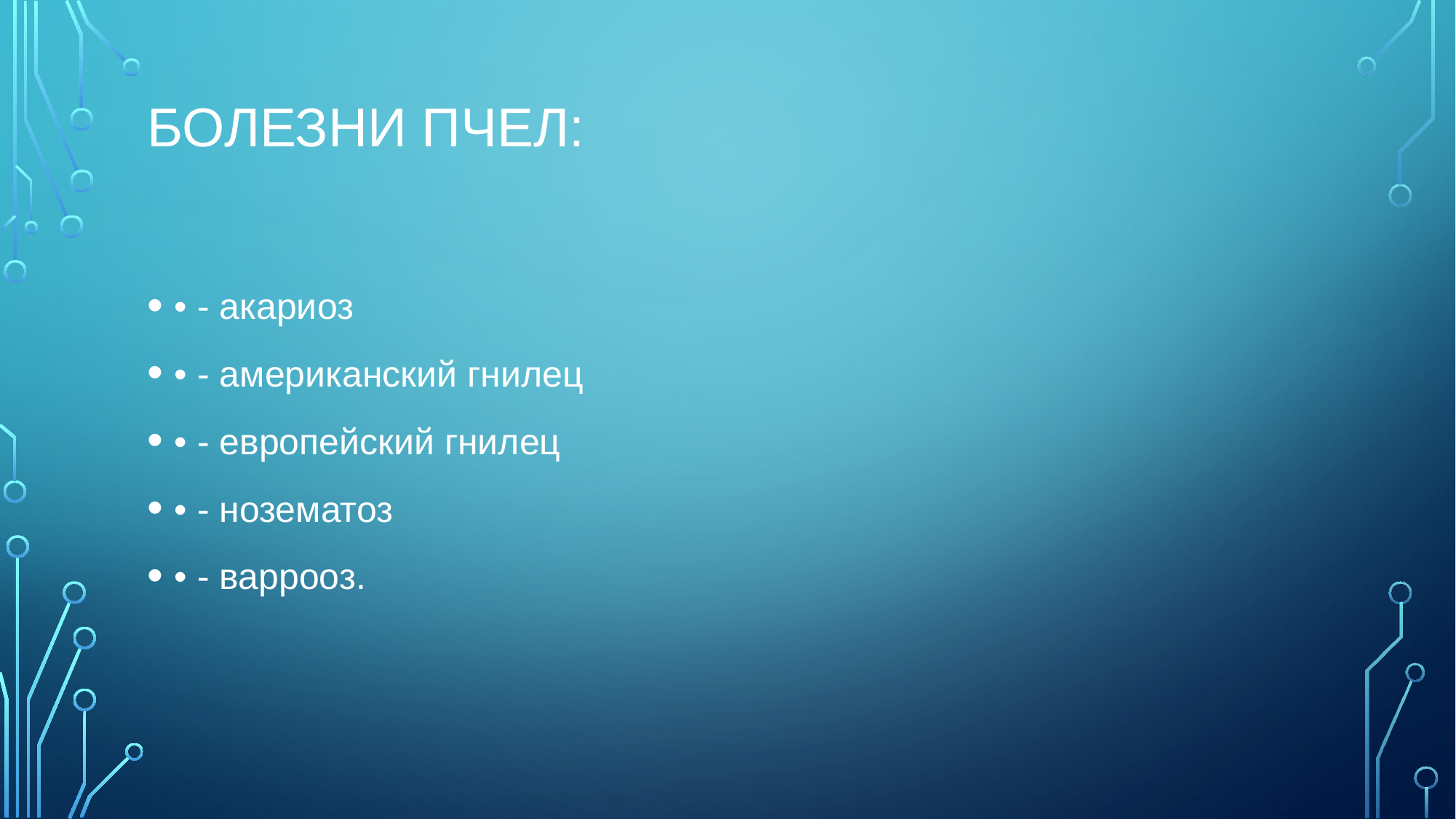

# Болезни пчел:
• - акариоз
• - американский гнилец
• - европейский гнилец
• - нозематоз
• - варрооз.